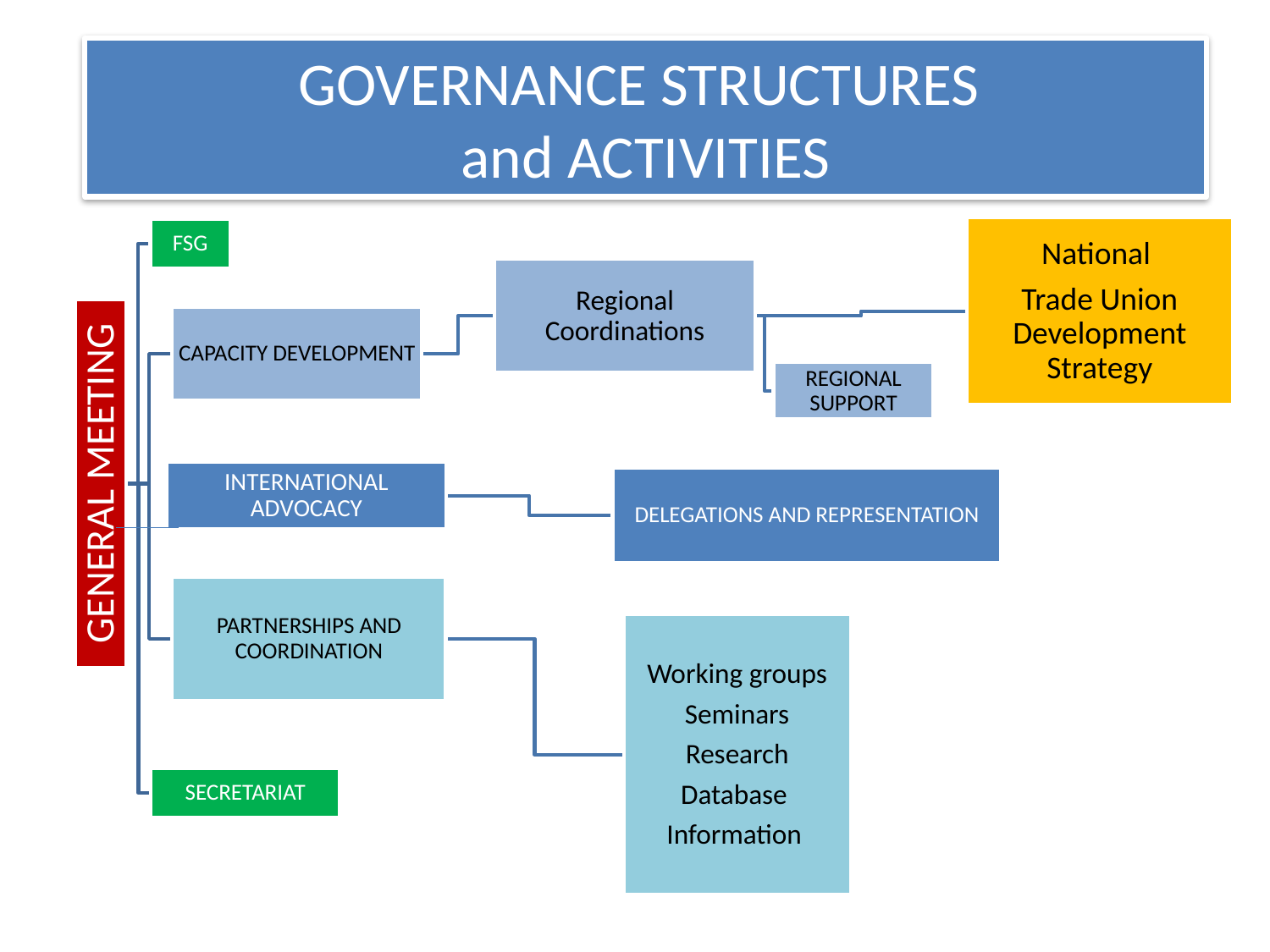

# GOVERNANCE STRUCTURES and ACTIVITIES

GENERAL MEETING
FSG
PARTNERSHIPS AND COORDINATION
Working groups
Seminars
Research
Database
Information
CAPACITY DEVELOPMENT
INTERNATIONAL ADVOCACY
DELEGATIONS AND REPRESENTATION
Regional Coordinations
National
Trade Union Development Strategy
REGIONAL SUPPORT
SECRETARIAT